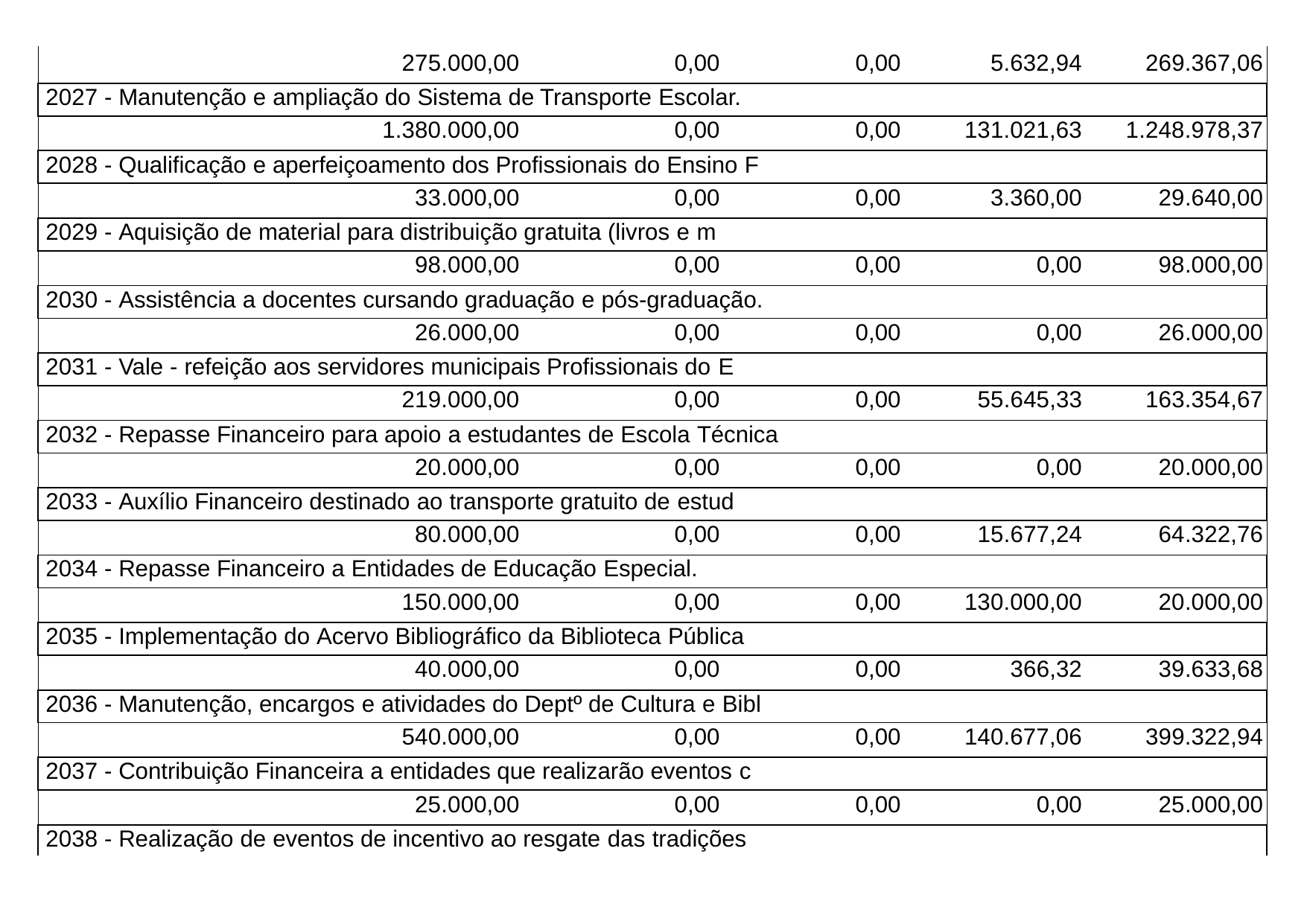

| 275.000,00 | 0,00 | 0,00 | 5.632,94 | 269.367,06 |
| --- | --- | --- | --- | --- |
| 2027 - Manutenção e ampliação do Sistema de Transporte Escolar. |  |  |  |  |
| 1.380.000,00 | 0,00 | 0,00 | 131.021,63 | 1.248.978,37 |
| 2028 - Qualificação e aperfeiçoamento dos Profissionais do Ensino F |  |  |  |  |
| 33.000,00 | 0,00 | 0,00 | 3.360,00 | 29.640,00 |
| 2029 - Aquisição de material para distribuição gratuita (livros e m |  |  |  |  |
| 98.000,00 | 0,00 | 0,00 | 0,00 | 98.000,00 |
| 2030 - Assistência a docentes cursando graduação e pós-graduação. |  |  |  |  |
| 26.000,00 | 0,00 | 0,00 | 0,00 | 26.000,00 |
| 2031 - Vale - refeição aos servidores municipais Profissionais do E |  |  |  |  |
| 219.000,00 | 0,00 | 0,00 | 55.645,33 | 163.354,67 |
| 2032 - Repasse Financeiro para apoio a estudantes de Escola Técnica |  |  |  |  |
| 20.000,00 | 0,00 | 0,00 | 0,00 | 20.000,00 |
| 2033 - Auxílio Financeiro destinado ao transporte gratuito de estud |  |  |  |  |
| 80.000,00 | 0,00 | 0,00 | 15.677,24 | 64.322,76 |
| 2034 - Repasse Financeiro a Entidades de Educação Especial. |  |  |  |  |
| 150.000,00 | 0,00 | 0,00 | 130.000,00 | 20.000,00 |
| 2035 - Implementação do Acervo Bibliográfico da Biblioteca Pública |  |  |  |  |
| 40.000,00 | 0,00 | 0,00 | 366,32 | 39.633,68 |
| 2036 - Manutenção, encargos e atividades do Deptº de Cultura e Bibl |  |  |  |  |
| 540.000,00 | 0,00 | 0,00 | 140.677,06 | 399.322,94 |
| 2037 - Contribuição Financeira a entidades que realizarão eventos c |  |  |  |  |
| 25.000,00 | 0,00 | 0,00 | 0,00 | 25.000,00 |
| 2038 - Realização de eventos de incentivo ao resgate das tradições |  |  |  |  |